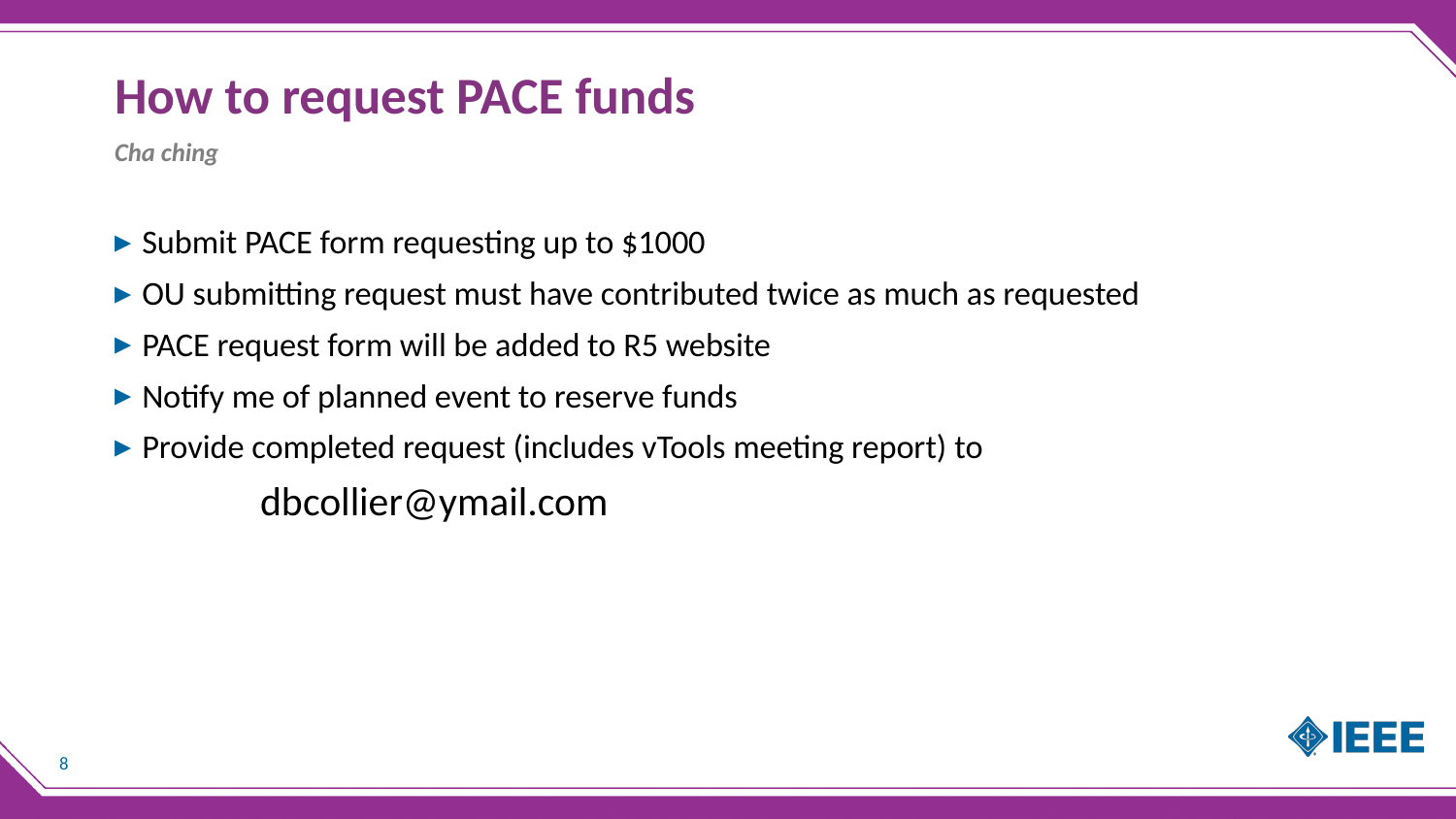

# How to request PACE funds
Cha ching
Submit PACE form requesting up to $1000
OU submitting request must have contributed twice as much as requested
PACE request form will be added to R5 website
Notify me of planned event to reserve funds
Provide completed request (includes vTools meeting report) to
	dbcollier@ymail.com

8